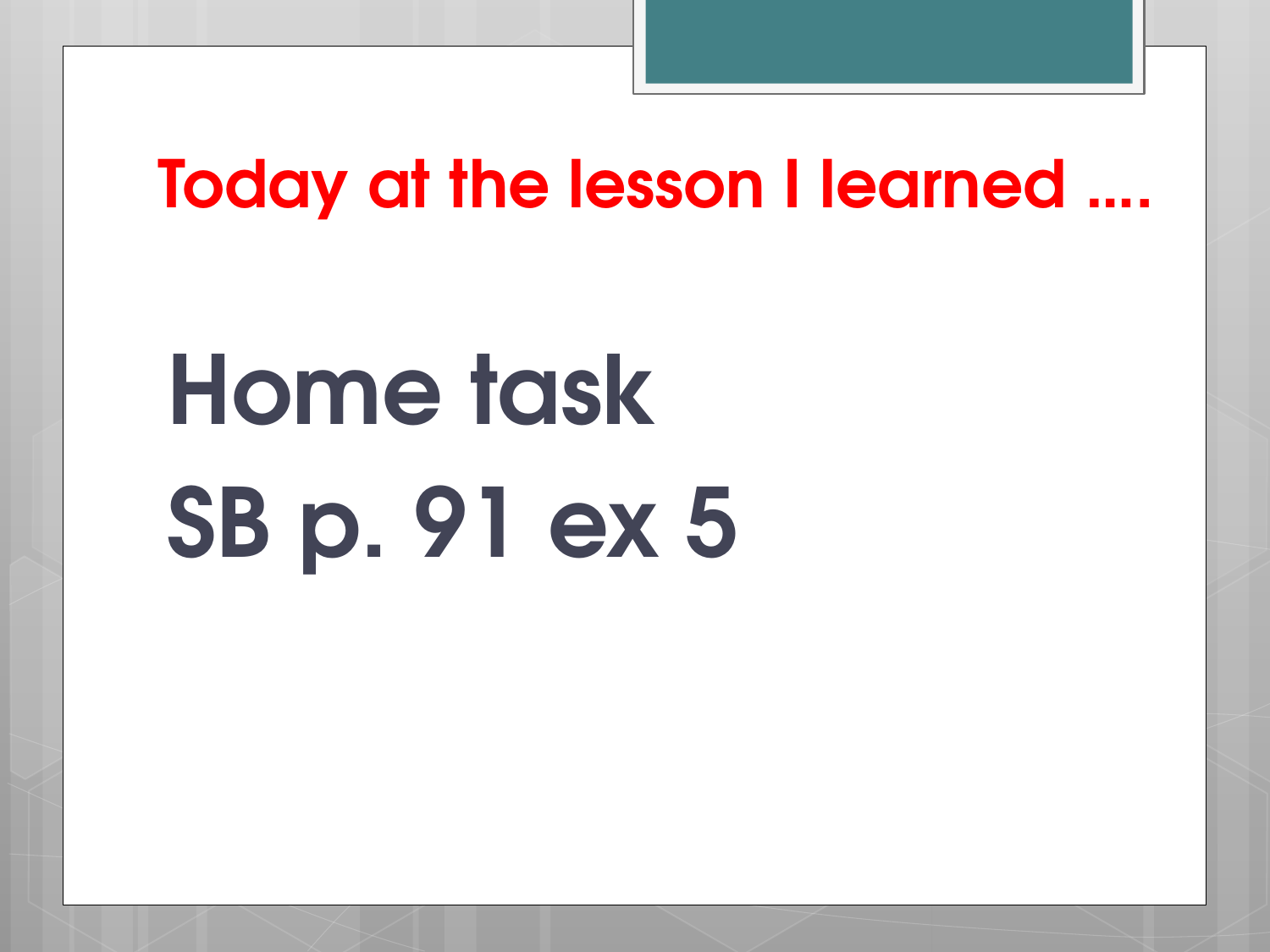

# Today at the lesson I learned ….
Home task
SB p. 91 ex 5